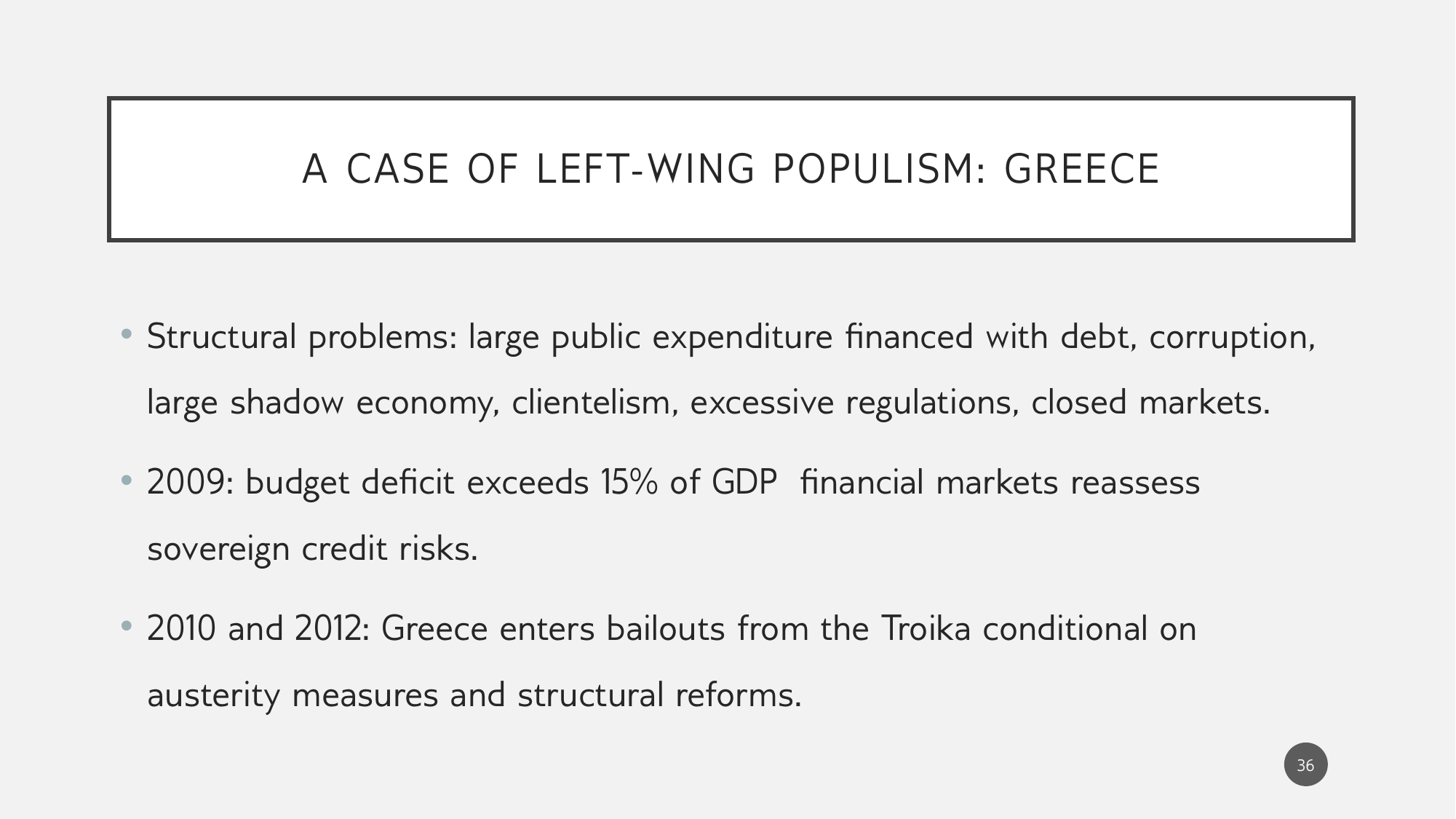

# A case of left-wing populism: greece
Structural problems: large public expenditure financed with debt, corruption, large shadow economy, clientelism, excessive regulations, closed markets.
2009: budget deficit exceeds 15% of GDP  financial markets reassess sovereign credit risks.
2010 and 2012: Greece enters bailouts from the Troika conditional on austerity measures and structural reforms.

36